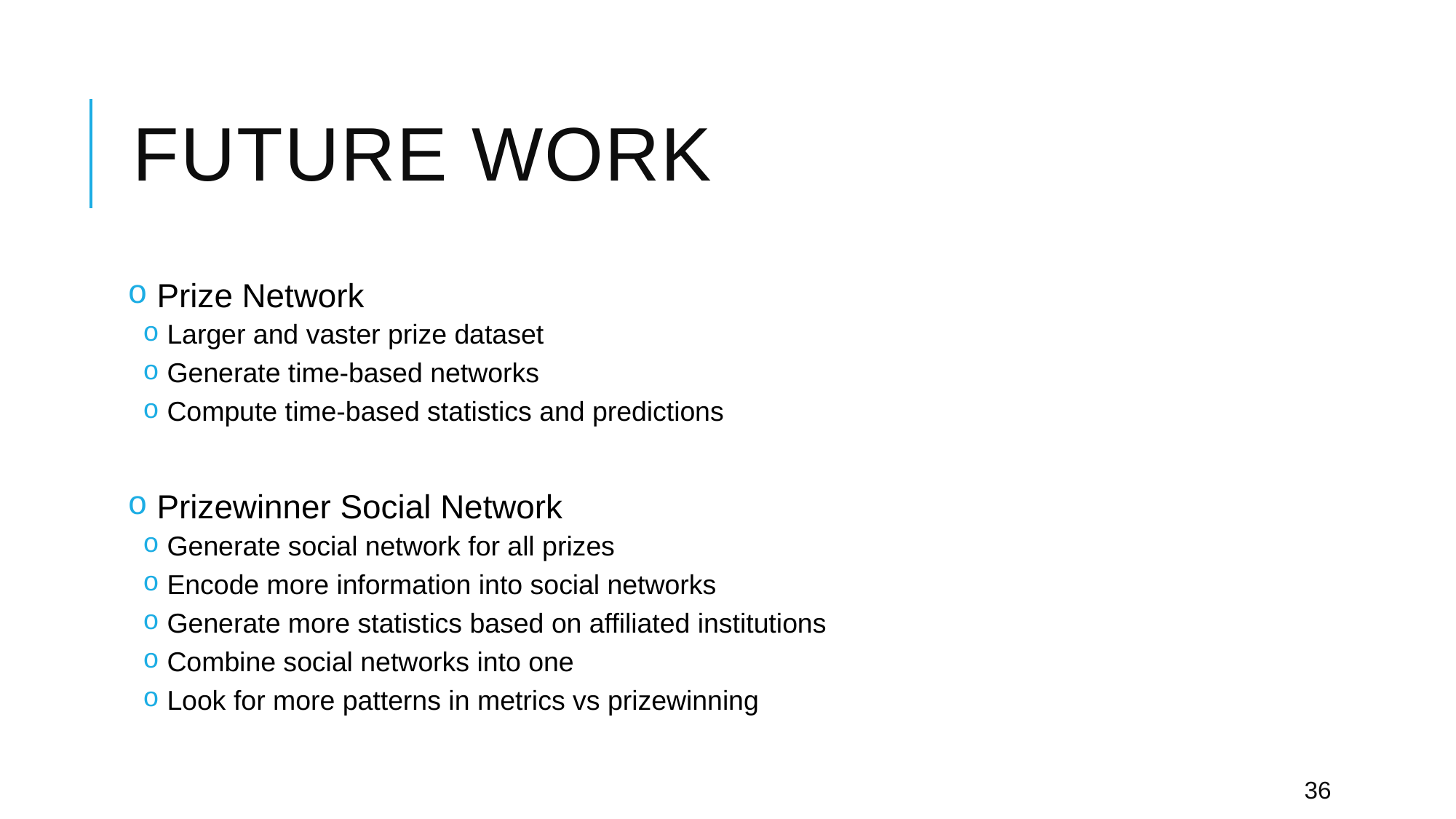

# Future Work
 Prize Network
 Larger and vaster prize dataset
 Generate time-based networks
 Compute time-based statistics and predictions

 Prizewinner Social Network
 Generate social network for all prizes
 Encode more information into social networks
 Generate more statistics based on affiliated institutions
 Combine social networks into one
 Look for more patterns in metrics vs prizewinning
36